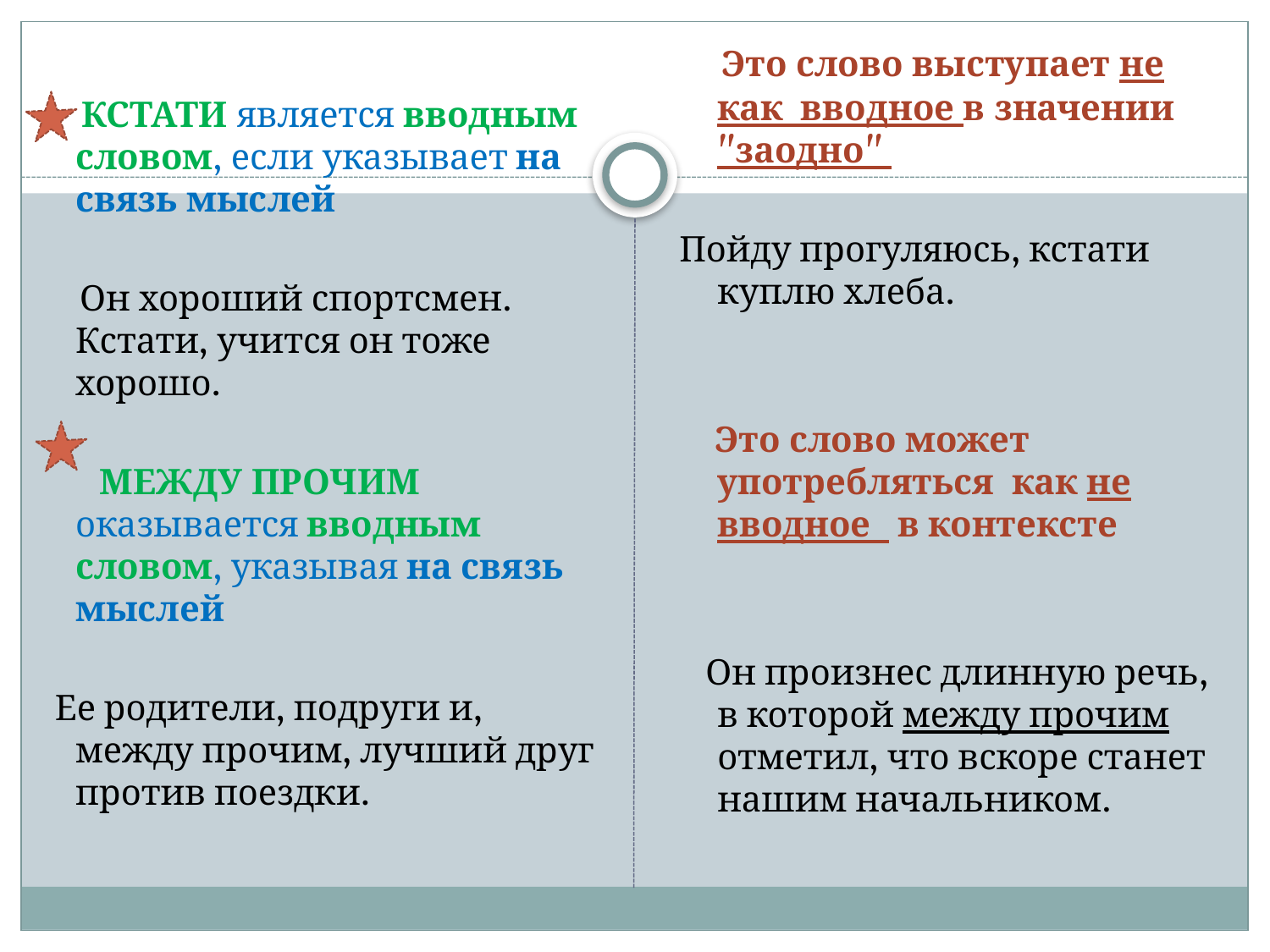

КСТАТИ является вводным словом, если указывает на связь мыслей

     Он хороший спортсмен. Кстати, учится он тоже хорошо.

       МЕЖДУ ПРОЧИМ     оказывается вводным словом, указывая на связь мыслей

  Ее родители, подруги и, между прочим, лучший друг против поездки.

    Это слово выступает не как  вводное в значении "заодно"

Пойду прогуляюсь, кстати куплю хлеба.

    Это слово может употребляться  как не вводное   в контексте

   Он произнес длинную речь, в которой между прочим отметил, что вскоре станет нашим начальником.